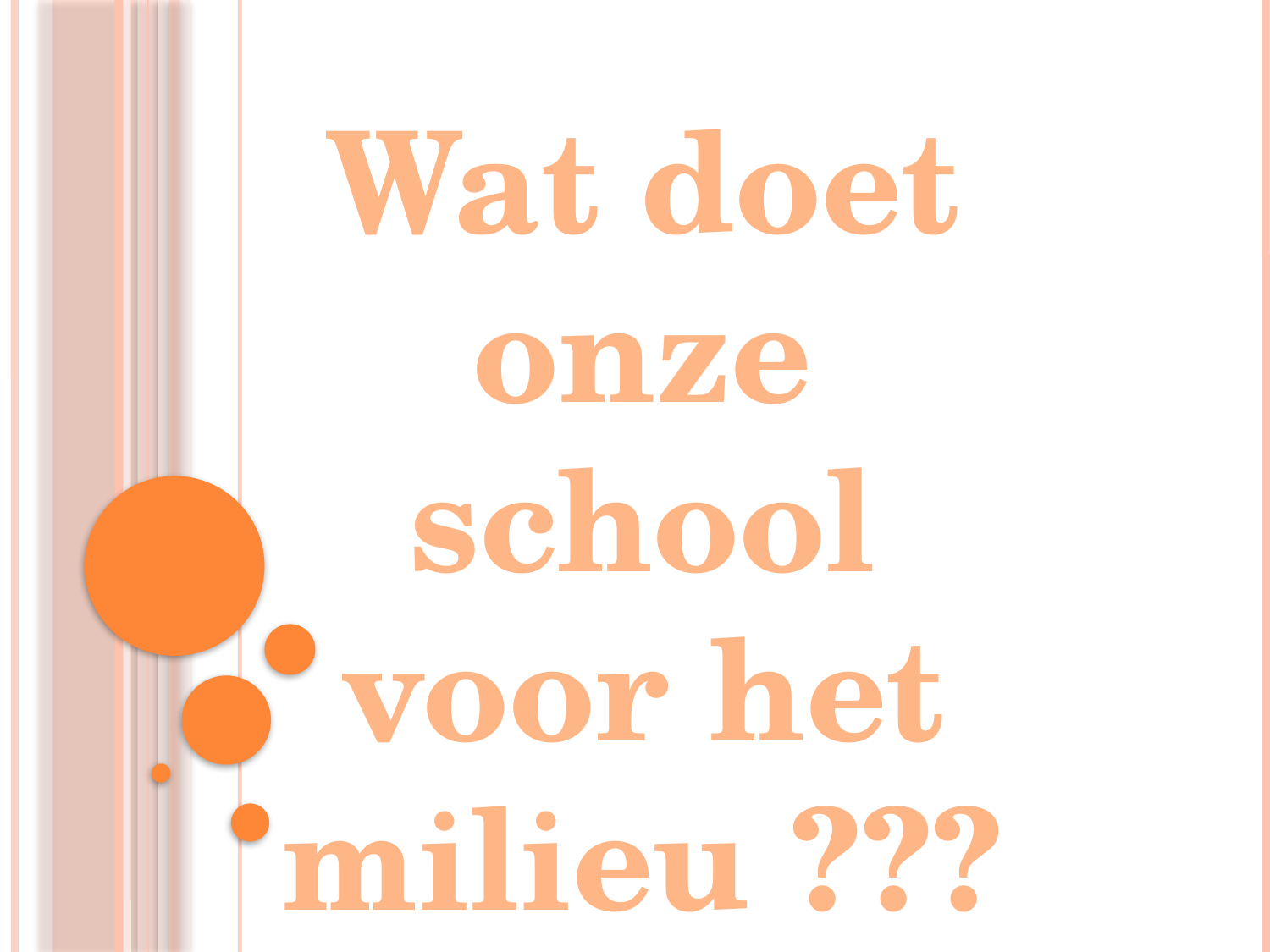

Wat doet onze school voor het milieu ???